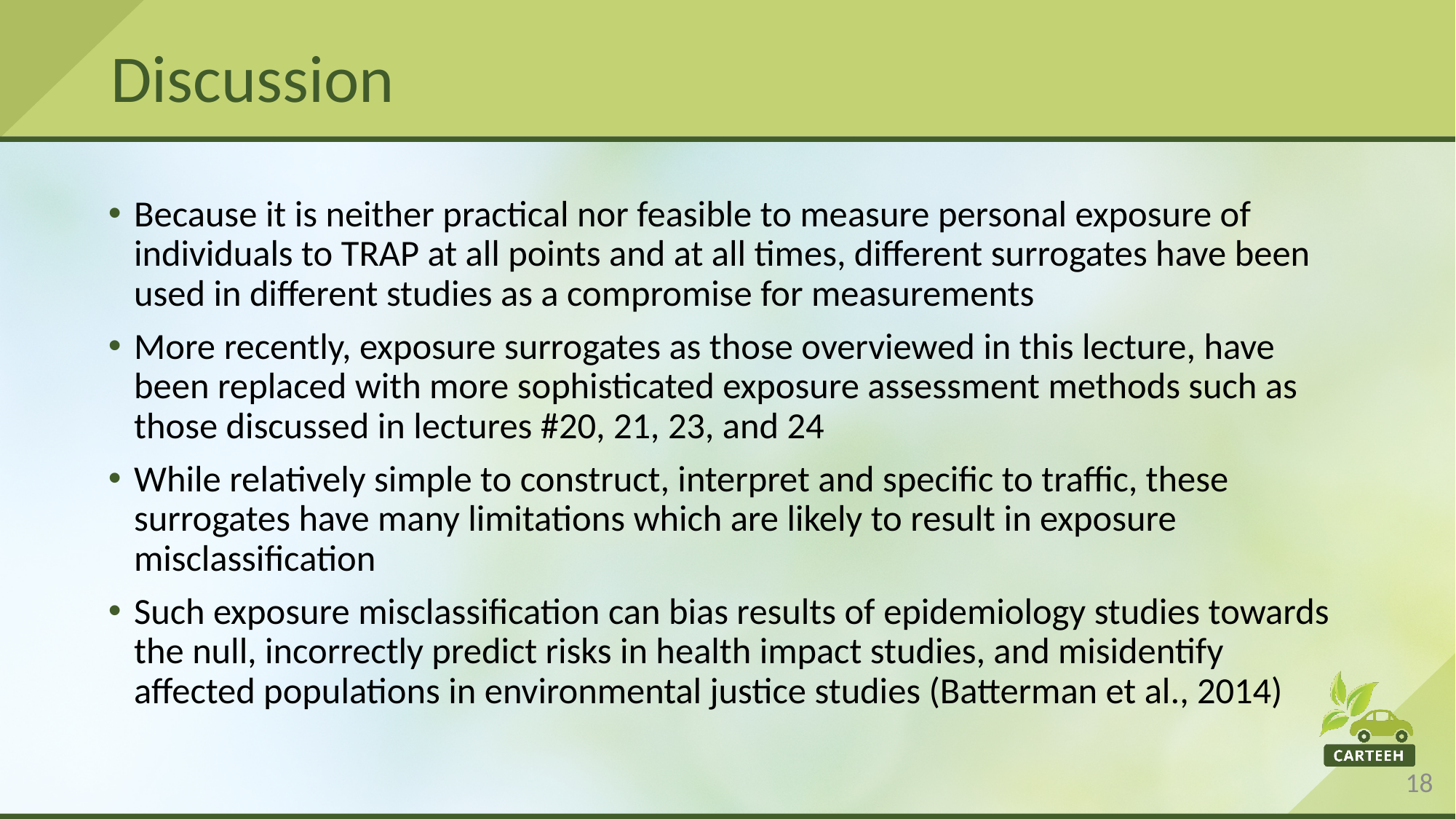

# Discussion
Because it is neither practical nor feasible to measure personal exposure of individuals to TRAP at all points and at all times, different surrogates have been used in different studies as a compromise for measurements
More recently, exposure surrogates as those overviewed in this lecture, have been replaced with more sophisticated exposure assessment methods such as those discussed in lectures #20, 21, 23, and 24
While relatively simple to construct, interpret and specific to traffic, these surrogates have many limitations which are likely to result in exposure misclassification
Such exposure misclassification can bias results of epidemiology studies towards the null, incorrectly predict risks in health impact studies, and misidentify affected populations in environmental justice studies (Batterman et al., 2014)